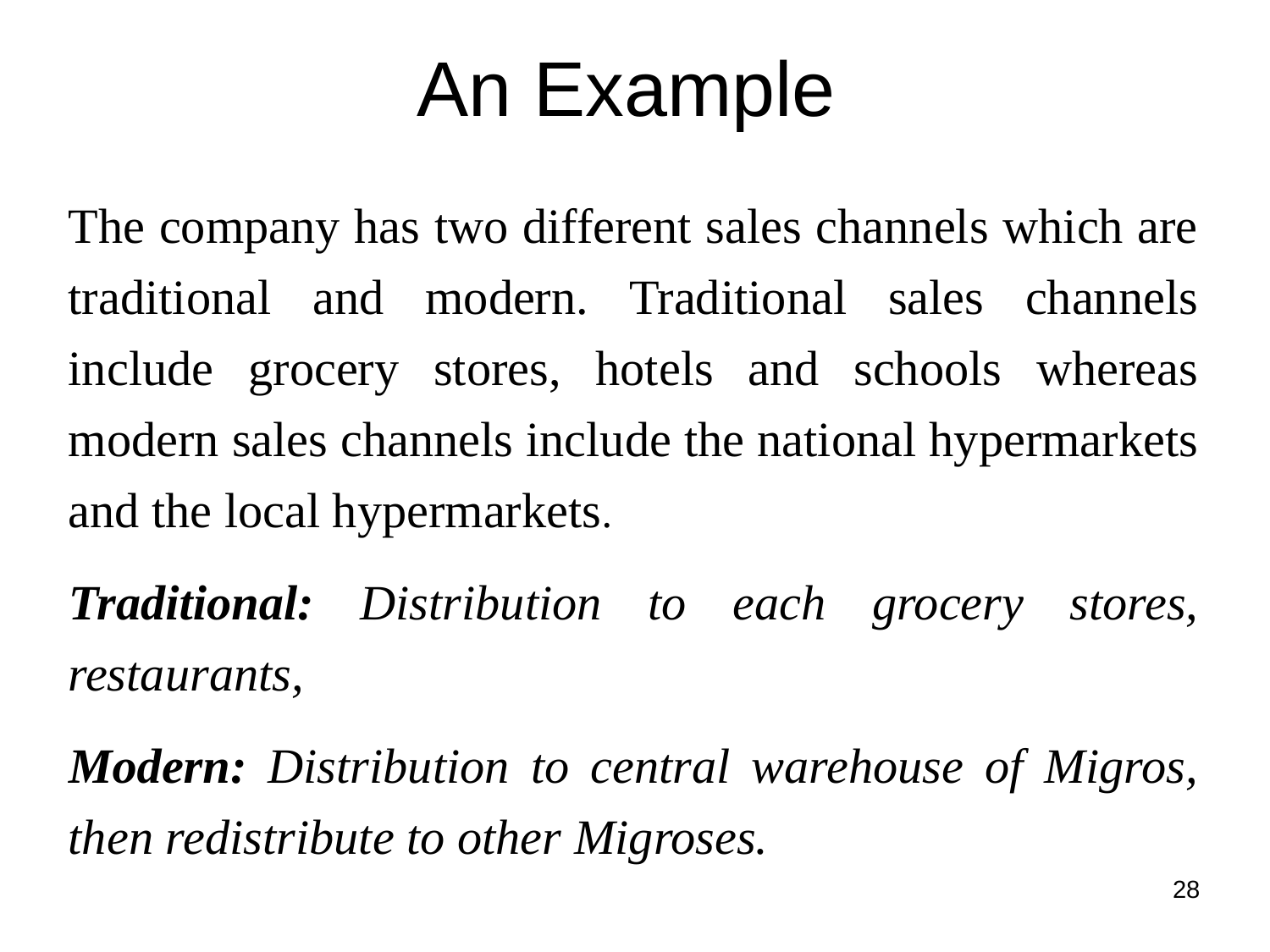

An Example
The company has two different sales channels which are traditional and modern. Traditional sales channels include grocery stores, hotels and schools whereas modern sales channels include the national hypermarkets and the local hypermarkets.
Traditional: Distribution to each grocery stores, restaurants,
Modern: Distribution to central warehouse of Migros, then redistribute to other Migroses.
28